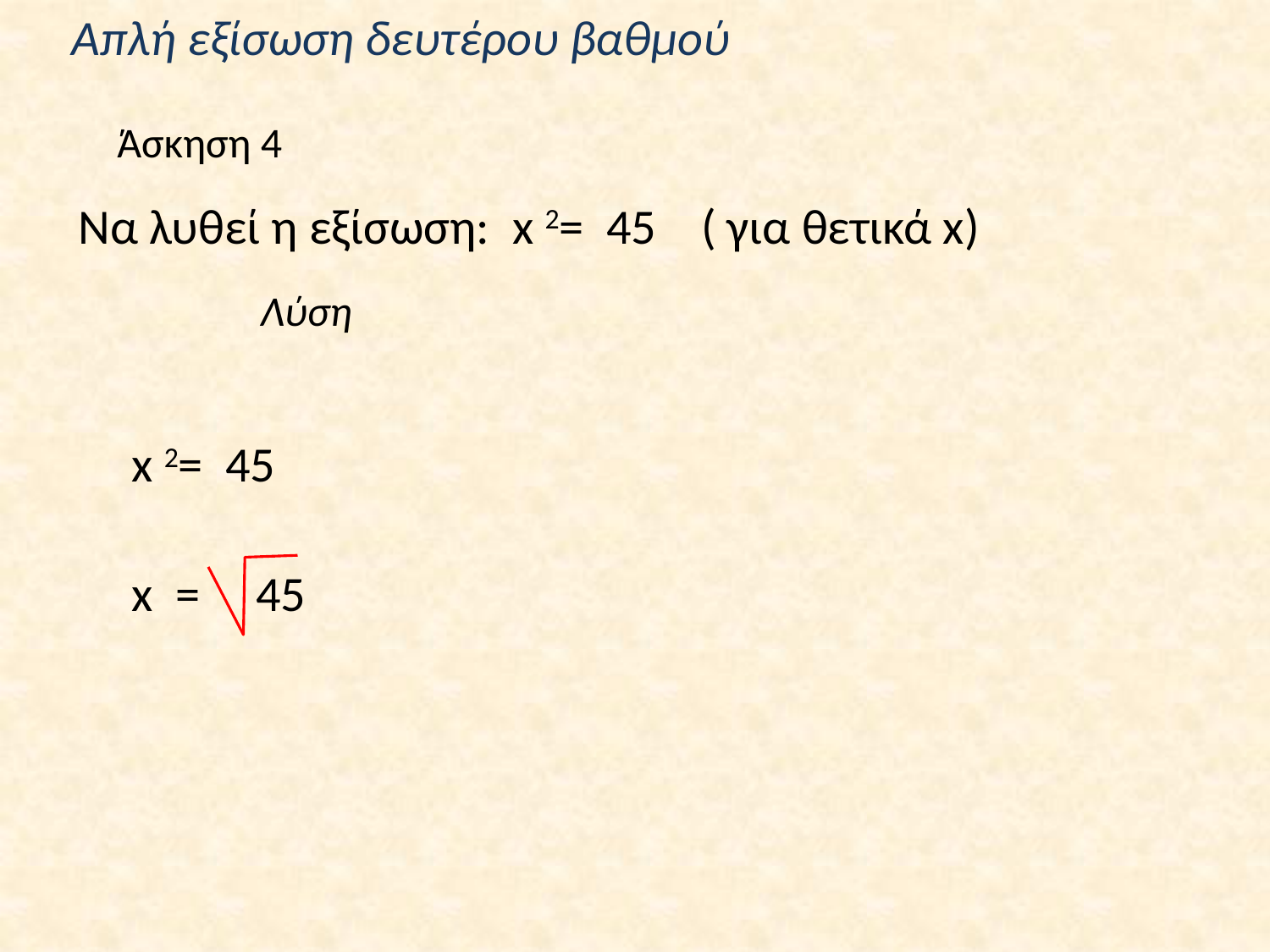

Απλή εξίσωση δευτέρου βαθμού
 Άσκηση 4
 Να λυθεί η εξίσωση:  x 2=  45    ( για θετικά x)
 Λύση
x 2=  45
x  =     45